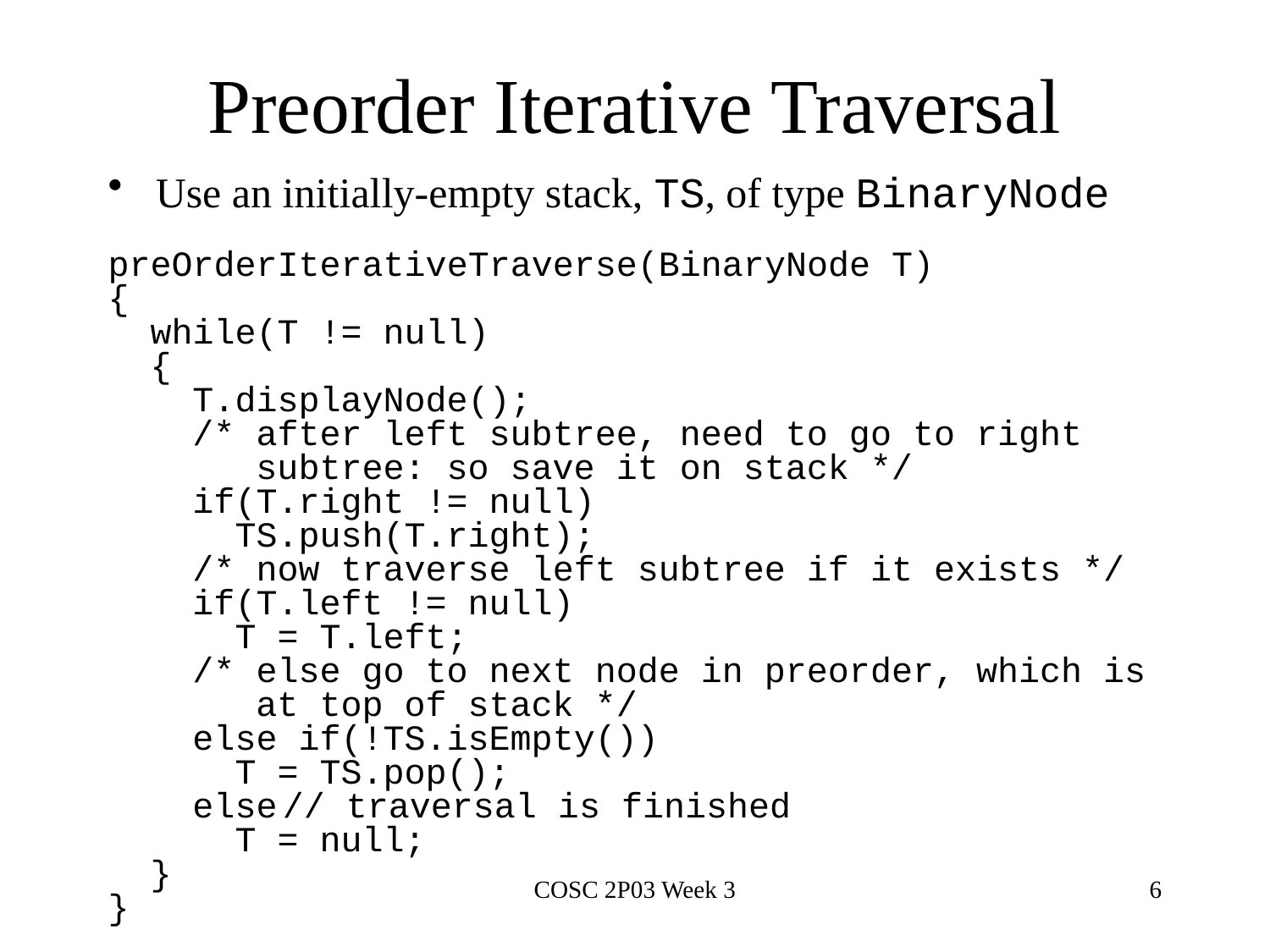

# Preorder Iterative Traversal
Use an initially-empty stack, TS, of type BinaryNode

preOrderIterativeTraverse(BinaryNode T)
{
  while(T != null)
  {
    T.displayNode();
    /* after left subtree, need to go to right
       subtree: so save it on stack */
    if(T.right != null)
      TS.push(T.right);
    /* now traverse left subtree if it exists */
    if(T.left != null)
      T = T.left;
    /* else go to next node in preorder, which is
       at top of stack */
    else if(!TS.isEmpty())
      T = TS.pop();
    else	// traversal is finished
      T = null;
  }
}
COSC 2P03 Week 3
6